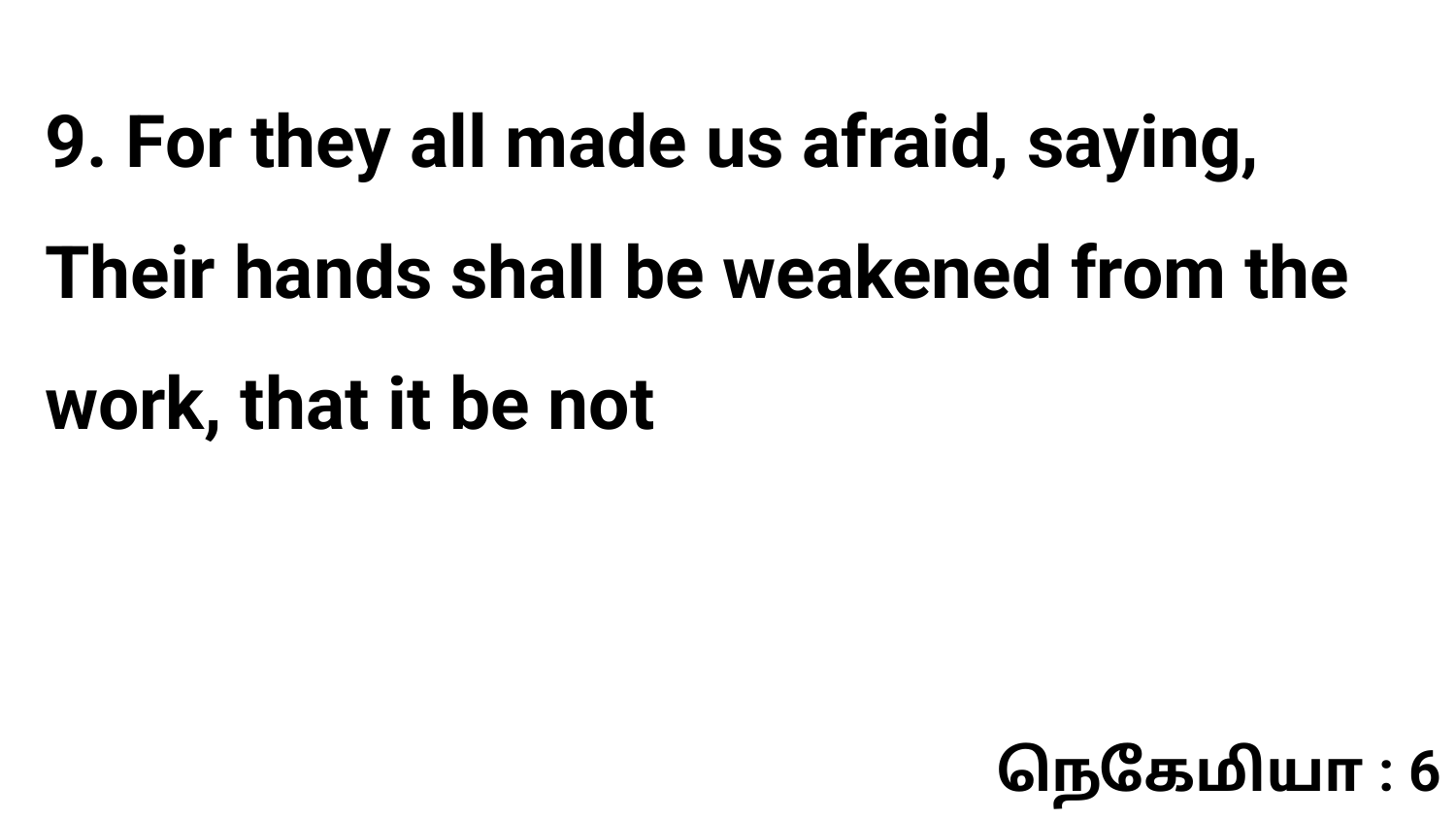

9. For they all made us afraid, saying, Their hands shall be weakened from the work, that it be not
நெகேமியா : 6